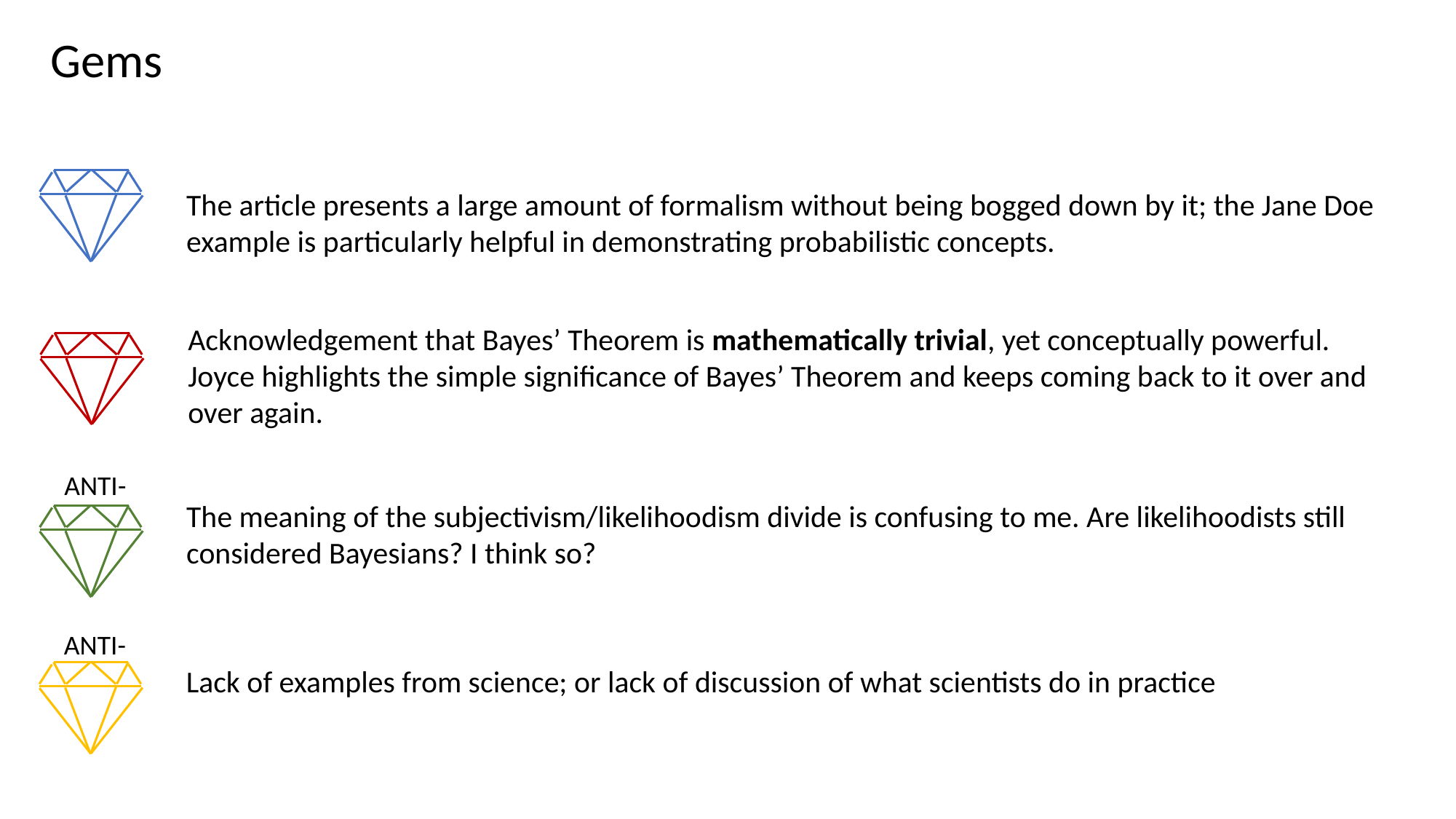

# Gems
The article presents a large amount of formalism without being bogged down by it; the Jane Doe example is particularly helpful in demonstrating probabilistic concepts.
Acknowledgement that Bayes’ Theorem is mathematically trivial, yet conceptually powerful. Joyce highlights the simple significance of Bayes’ Theorem and keeps coming back to it over and over again.
ANTI-
The meaning of the subjectivism/likelihoodism divide is confusing to me. Are likelihoodists still considered Bayesians? I think so?
ANTI-
Lack of examples from science; or lack of discussion of what scientists do in practice